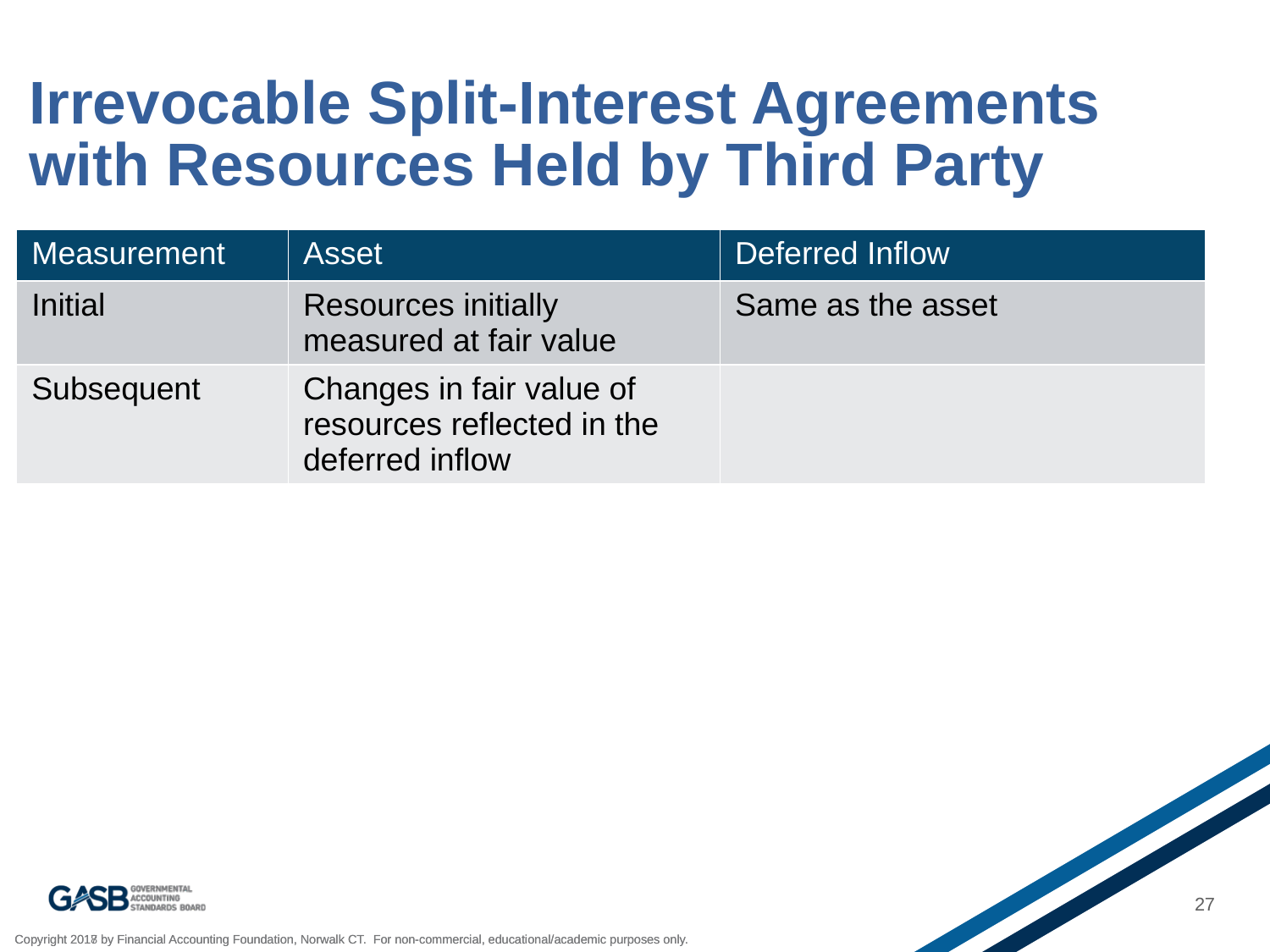

# Irrevocable Split-Interest Agreements with Resources Held by Third Party
| Measurement | Asset | Deferred Inflow |
| --- | --- | --- |
| Initial | Resources initially measured at fair value | Same as the asset |
| Subsequent | Changes in fair value of resources reflected in the deferred inflow |  |
27